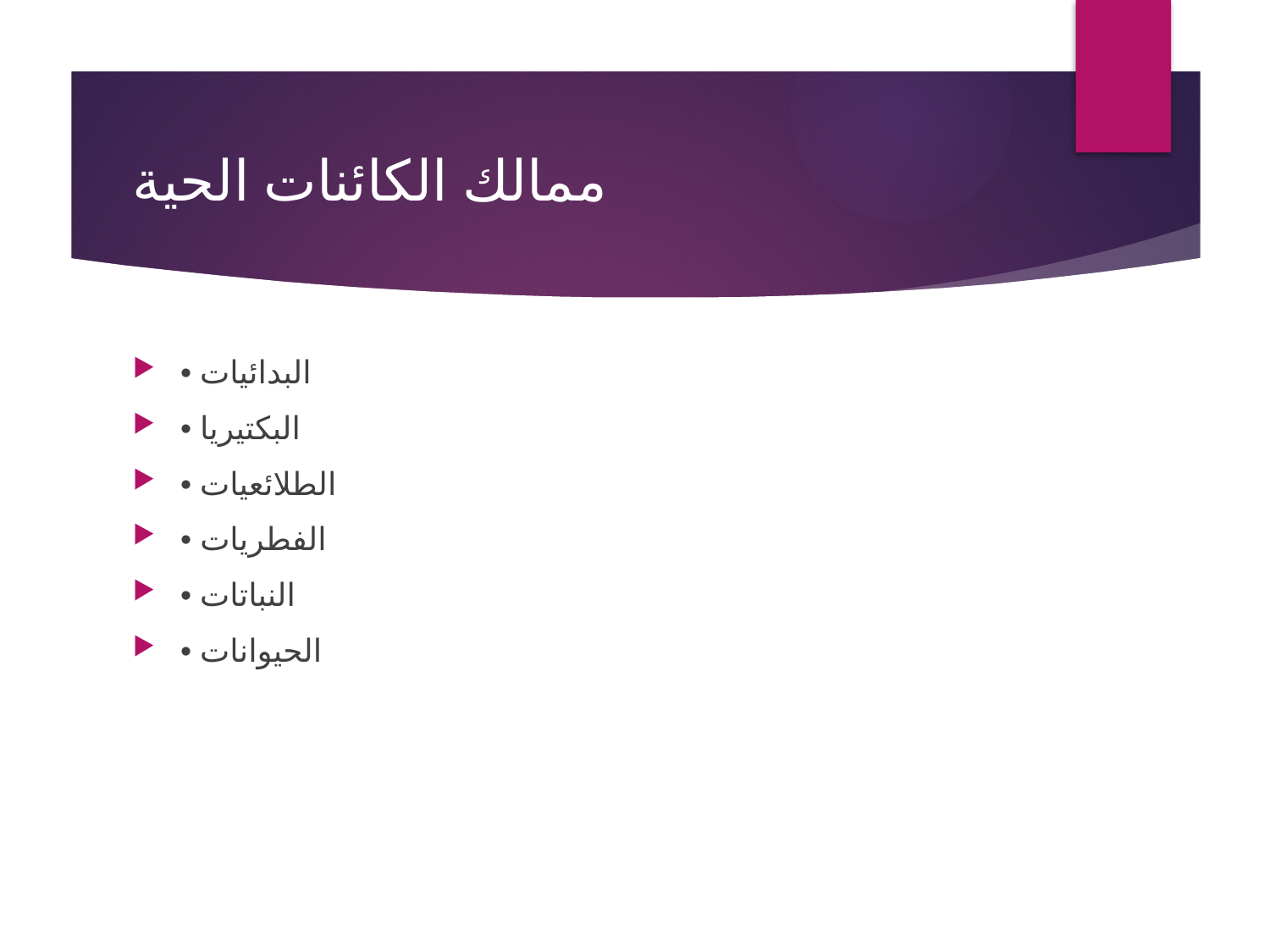

# ممالك الكائنات الحية
• البدائيات
• البكتيريا
• الطلائعيات
• الفطريات
• النباتات
• الحيوانات